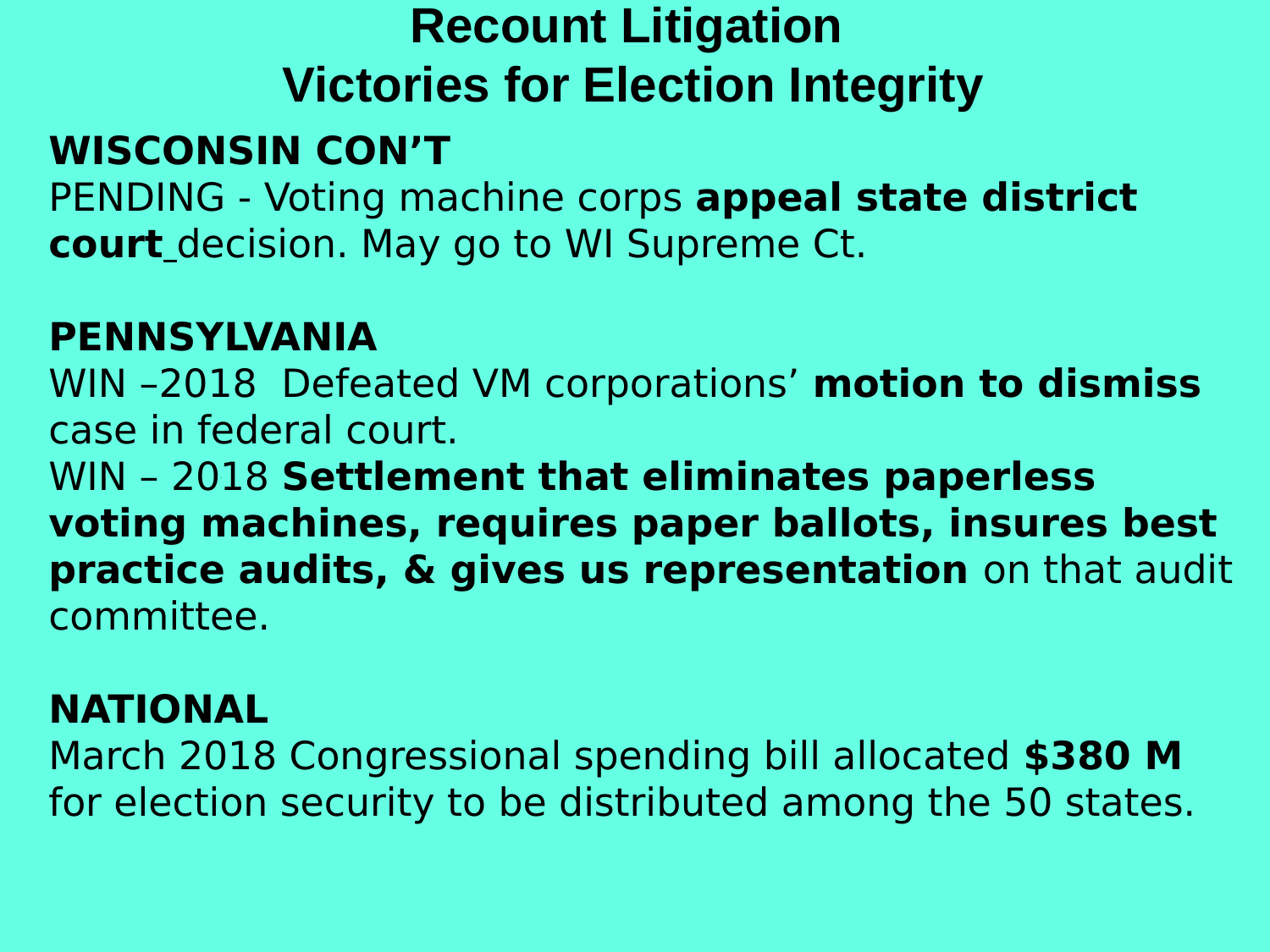

Recount Litigation
Victories for Election Integrity
WISCONSIN CON’T
PENDING - Voting machine corps appeal state district court decision. May go to WI Supreme Ct.

PENNSYLVANIA
WIN –2018  Defeated VM corporations’ motion to dismiss case in federal court.
WIN – 2018 Settlement that eliminates paperless voting machines, requires paper ballots, insures best practice audits, & gives us representation on that audit committee.

NATIONAL
March 2018 Congressional spending bill allocated $380 M for election security to be distributed among the 50 states.